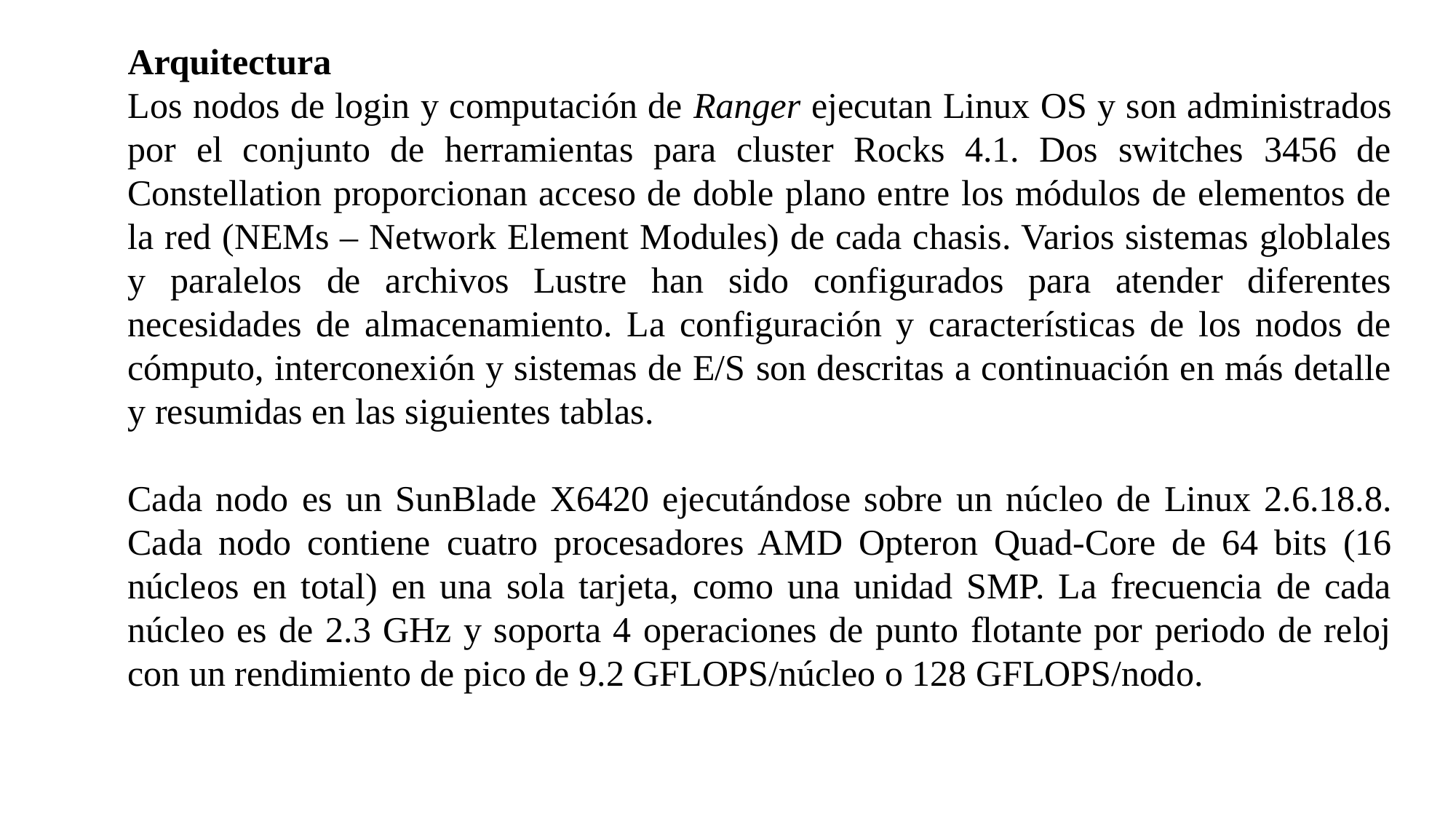

Arquitectura
Los nodos de login y computación de Ranger ejecutan Linux OS y son administrados por el conjunto de herramientas para cluster Rocks 4.1. Dos switches 3456 de Constellation proporcionan acceso de doble plano entre los módulos de elementos de la red (NEMs – Network Element Modules) de cada chasis. Varios sistemas globlales y paralelos de archivos Lustre han sido configurados para atender diferentes necesidades de almacenamiento. La configuración y características de los nodos de cómputo, interconexión y sistemas de E/S son descritas a continuación en más detalle y resumidas en las siguientes tablas.

Cada nodo es un SunBlade X6420 ejecutándose sobre un núcleo de Linux 2.6.18.8. Cada nodo contiene cuatro procesadores AMD Opteron Quad-Core de 64 bits (16 núcleos en total) en una sola tarjeta, como una unidad SMP. La frecuencia de cada núcleo es de 2.3 GHz y soporta 4 operaciones de punto flotante por periodo de reloj con un rendimiento de pico de 9.2 GFLOPS/núcleo o 128 GFLOPS/nodo.